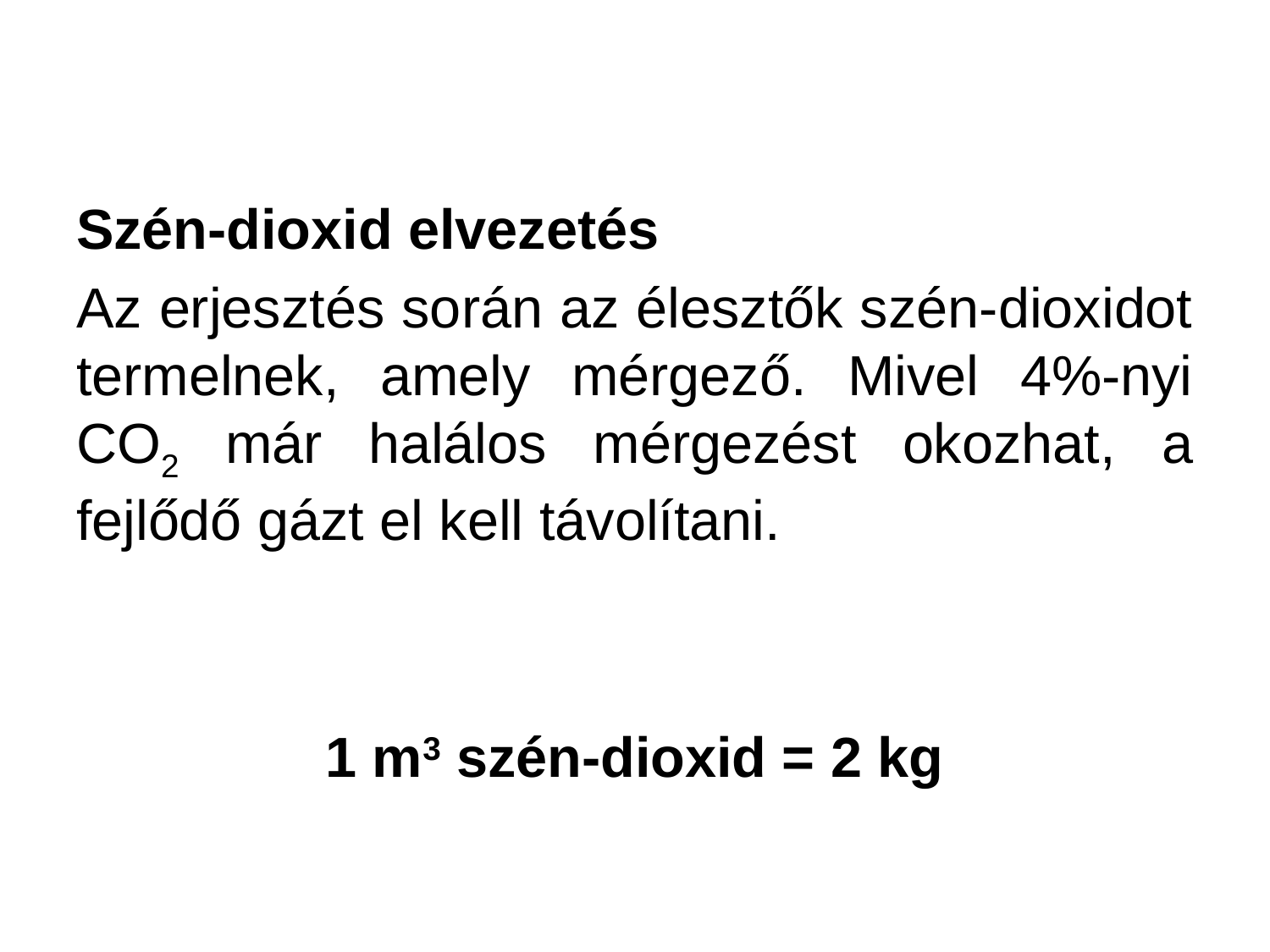

# Erjesztés
Szén-dioxid elvezetés
Az erjesztés során az élesztők szén-dioxidot termelnek, amely mérgező. Mivel 4%-nyi CO2 már halálos mérgezést okozhat, a fejlődő gázt el kell távolítani.

1 m3 szén-dioxid = 2 kg